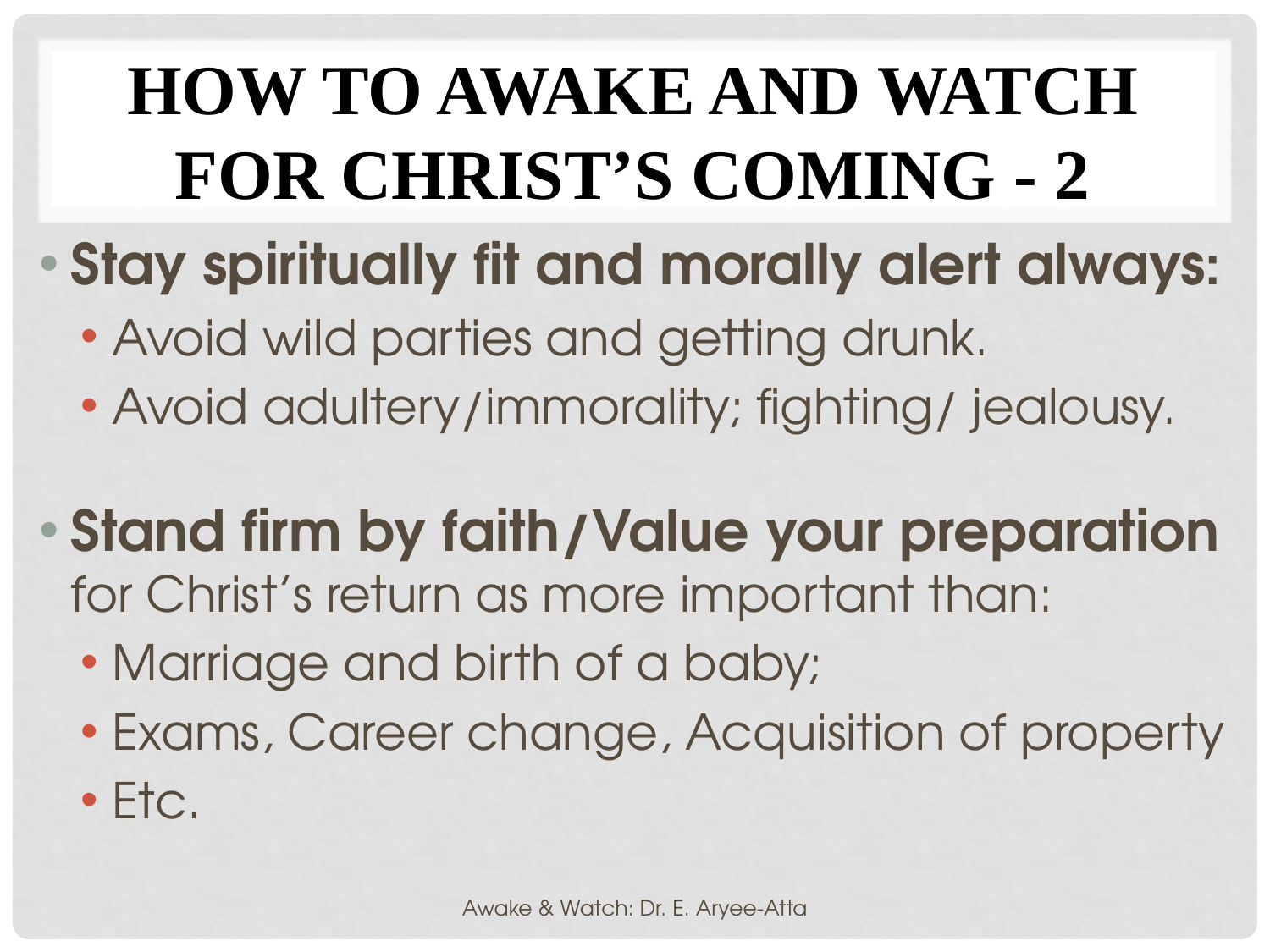

# HOW TO AWAKE AND WATCH FOR CHRIST’S COMING - 2
Stay spiritually fit and morally alert always:
Avoid wild parties and getting drunk.
Avoid adultery/immorality; fighting/ jealousy.

Stand firm by faith/Value your preparation for Christ’s return as more important than:
Marriage and birth of a baby;
Exams, Career change, Acquisition of property
Etc.

Awake & Watch: Dr. E. Aryee-Atta